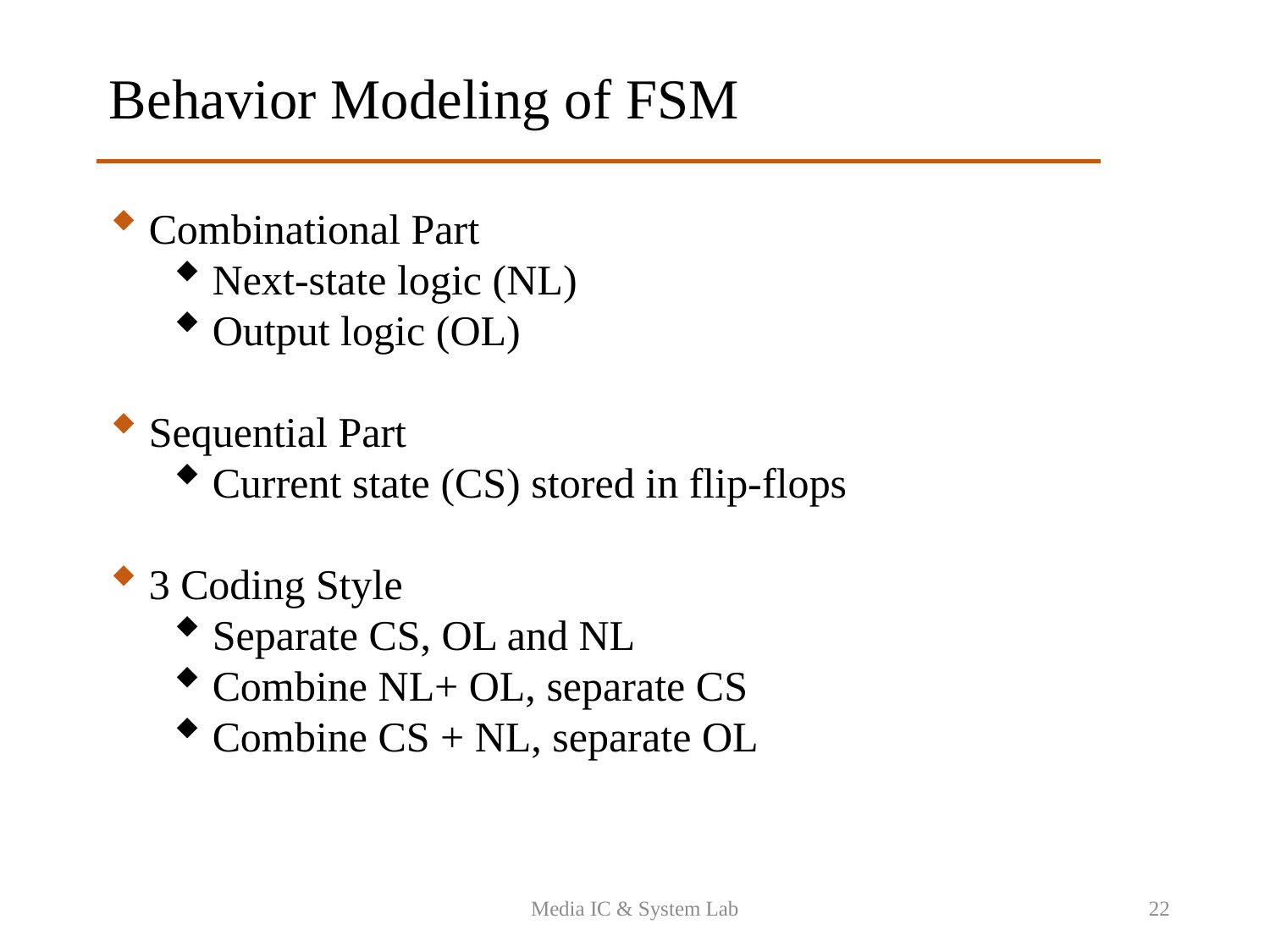

Behavior Modeling of FSM
Combinational Part
Next-state logic (NL)
Output logic (OL)

Sequential Part
Current state (CS) stored in flip-flops

3 Coding Style
Separate CS, OL and NL
Combine NL+ OL, separate CS
Combine CS + NL, separate OL
Media IC & System Lab
22